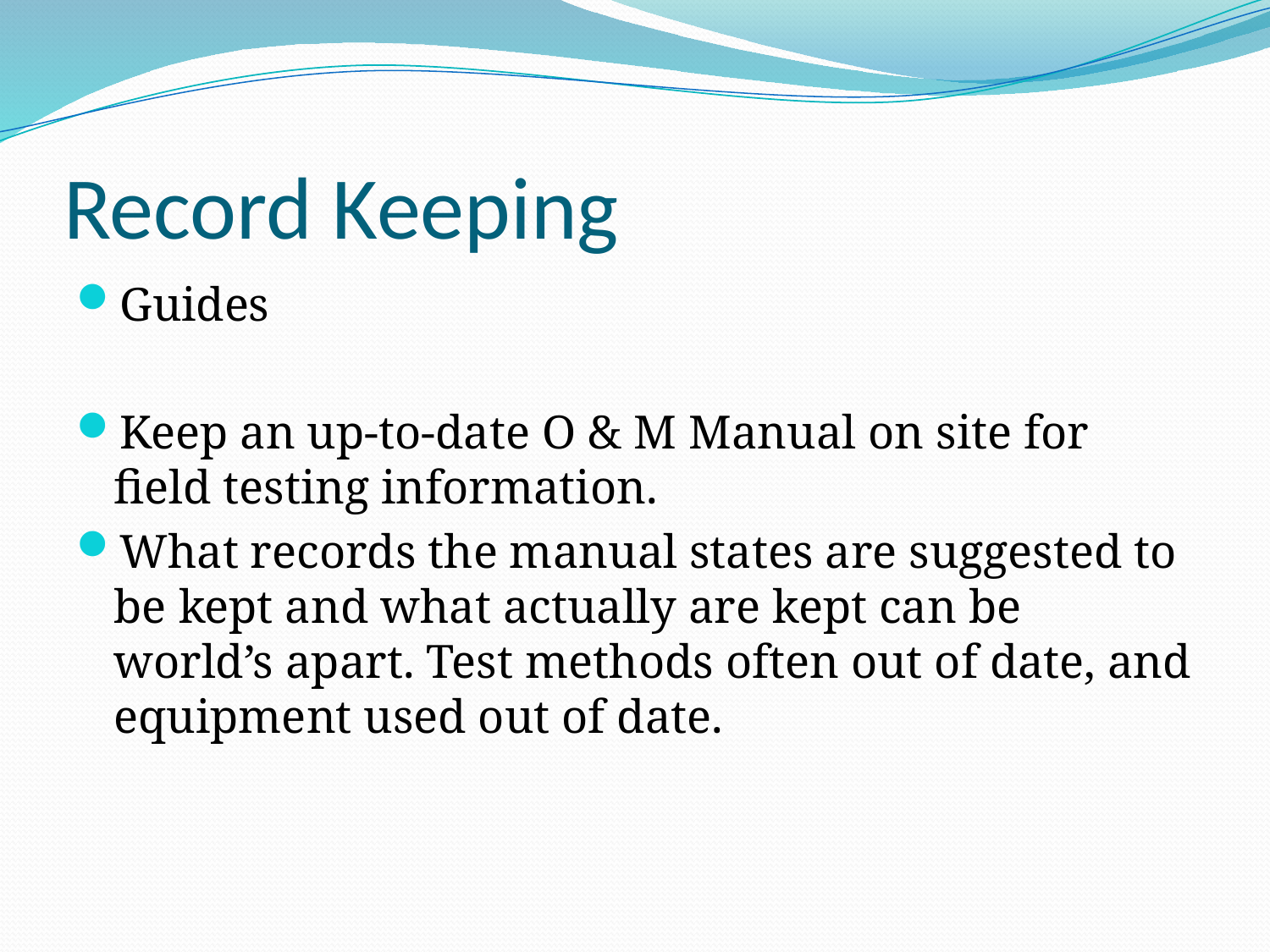

# Record Keeping
Guides

Keep an up-to-date O & M Manual on site for field testing information.
What records the manual states are suggested to be kept and what actually are kept can be world’s apart. Test methods often out of date, and equipment used out of date.